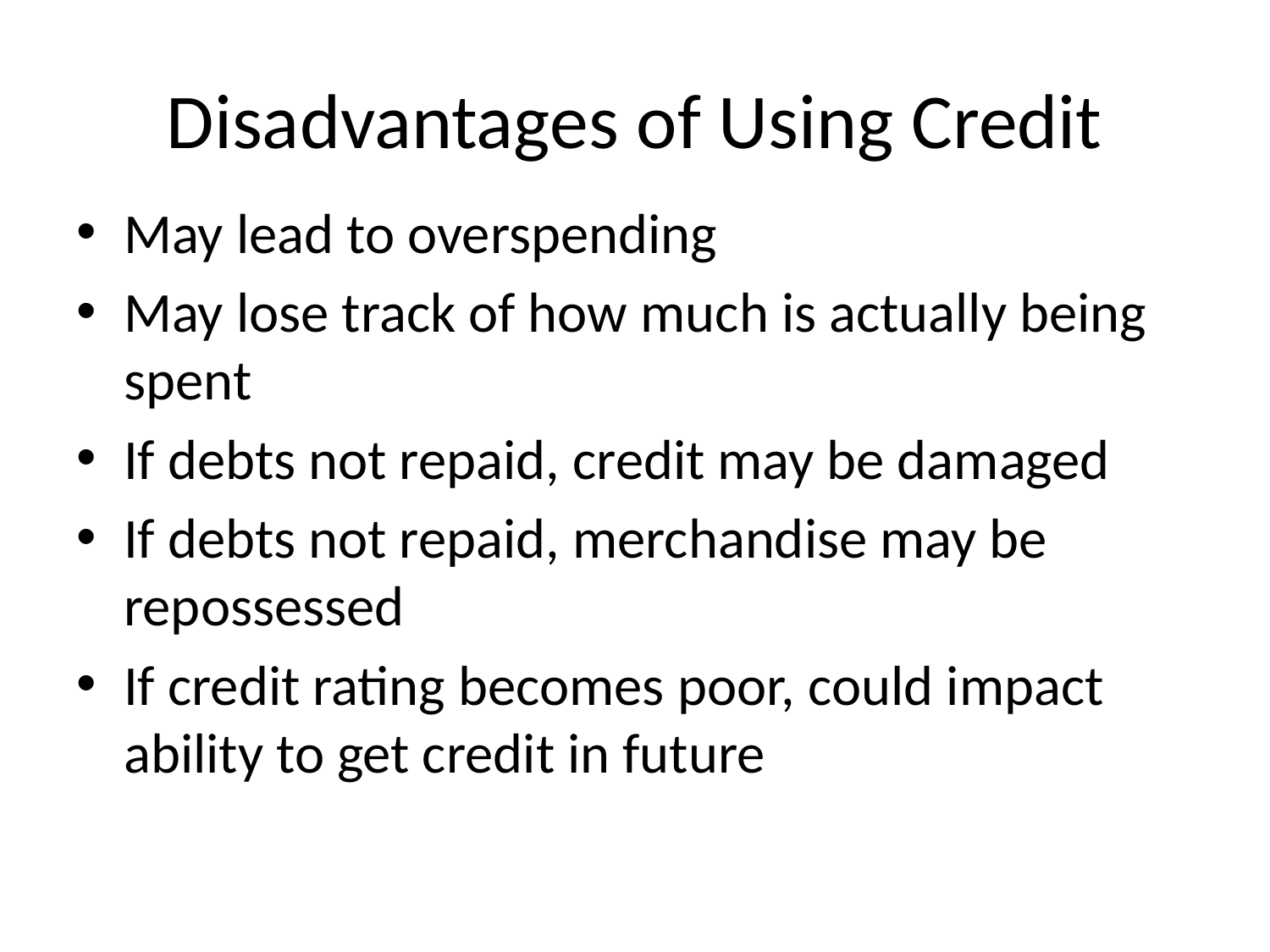

# Disadvantages of Using Credit
May lead to overspending
May lose track of how much is actually being spent
If debts not repaid, credit may be damaged
If debts not repaid, merchandise may be repossessed
If credit rating becomes poor, could impact ability to get credit in future